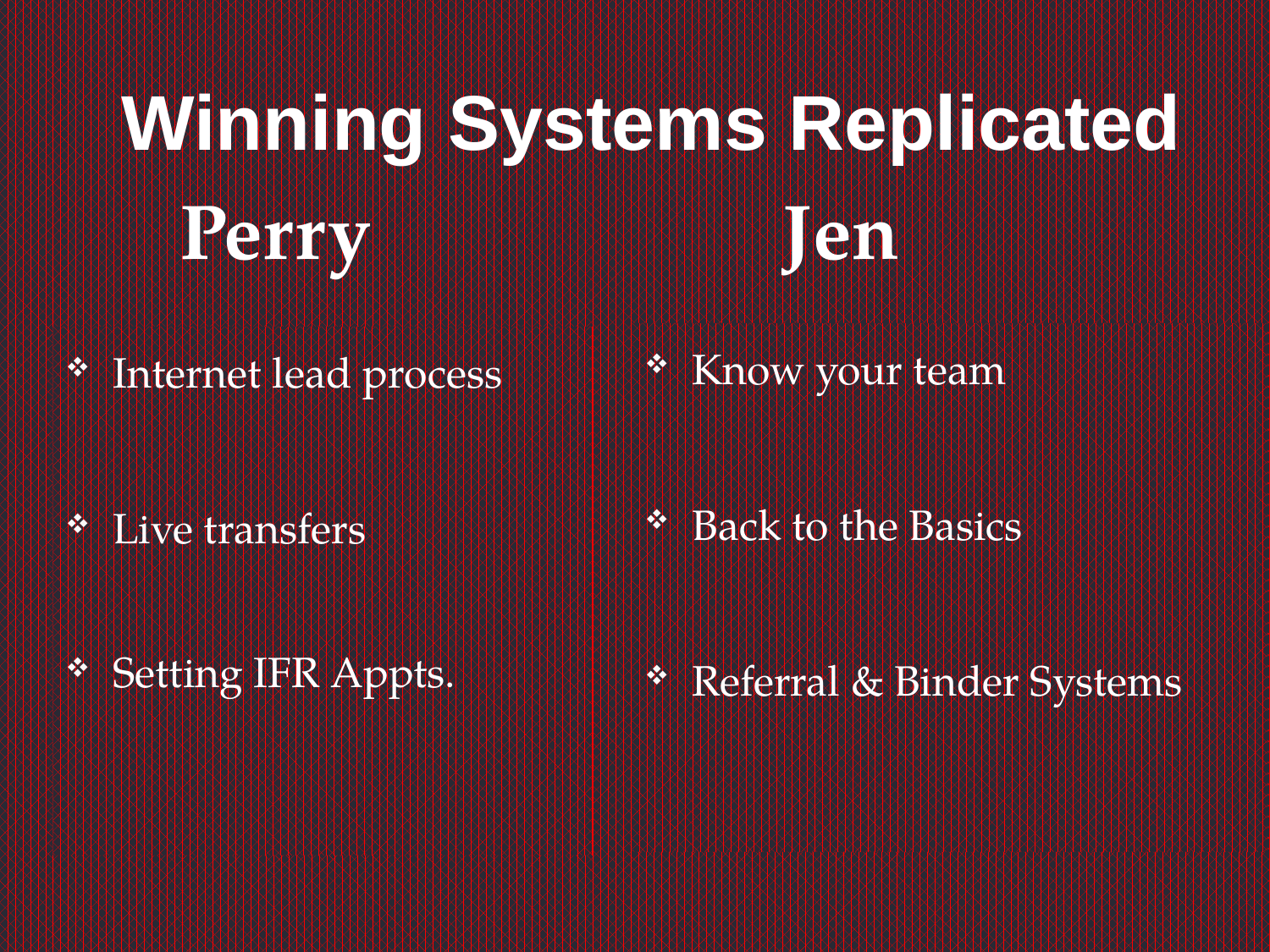

# Winning Systems Replicated
Jen
Perry
Know your team

Back to the Basics

Referral & Binder Systems

Internet lead process

Live transfers

Setting IFR Appts.